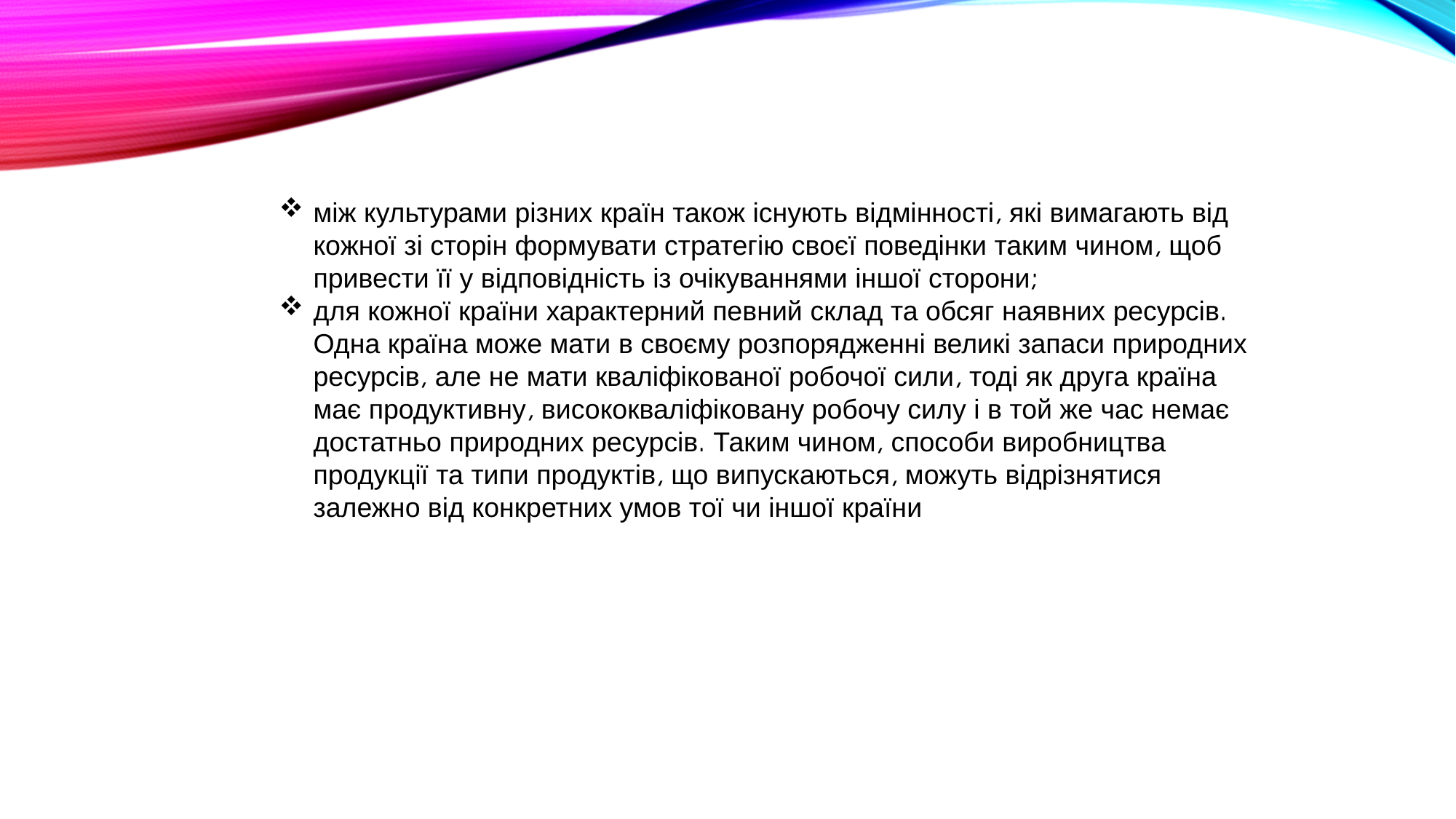

між культурами різних країн також існують відмінності, які вимагають від кожної зі сторін формувати стратегію своєї поведінки таким чином, щоб привести її у відповідність із очікуваннями іншої сторони;
для кожної країни характерний певний склад та обсяг наявних ресурсів. Одна країна може мати в своєму розпорядженні великі запаси природних ресурсів, але не мати кваліфікованої робочої сили, тоді як друга країна має продуктивну, висококваліфіковану робочу силу і в той же час немає достатньо природних ресурсів. Таким чином, способи виробництва продукції та типи продуктів, що випускаються, можуть відрізнятися залежно від конкретних умов тої чи іншої країни